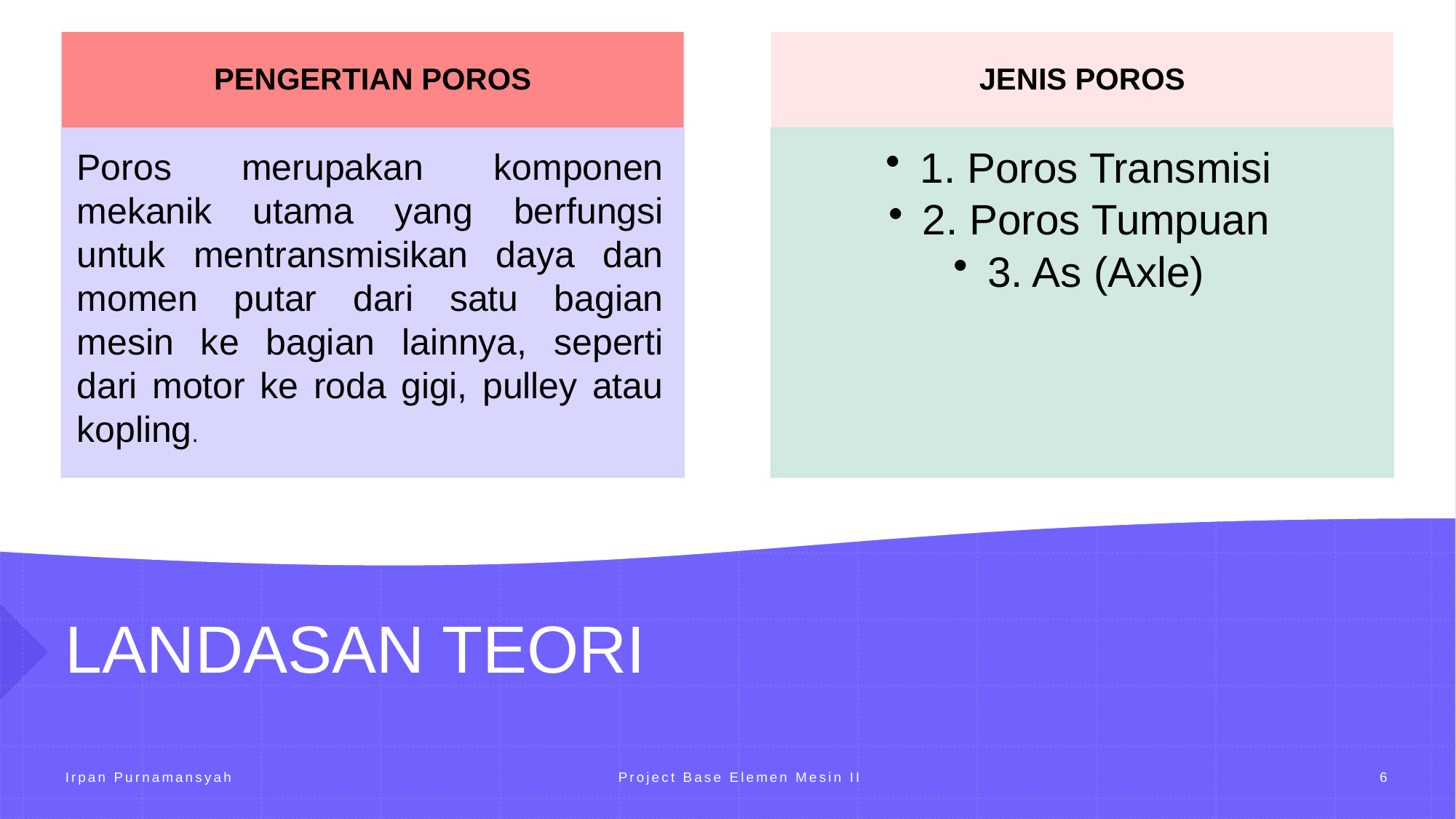

PENGERTIAN POROS
Poros merupakan komponen mekanik utama yang berfungsi untuk mentransmisikan daya dan momen putar dari satu bagian mesin ke bagian lainnya, seperti dari motor ke roda gigi, pulley atau kopling.
JENIS POROS
1. Poros Transmisi
2. Poros Tumpuan
3. As (Axle)
# LANDASAN TEORI
Project Base Elemen Mesin II
Irpan Purnamansyah
6